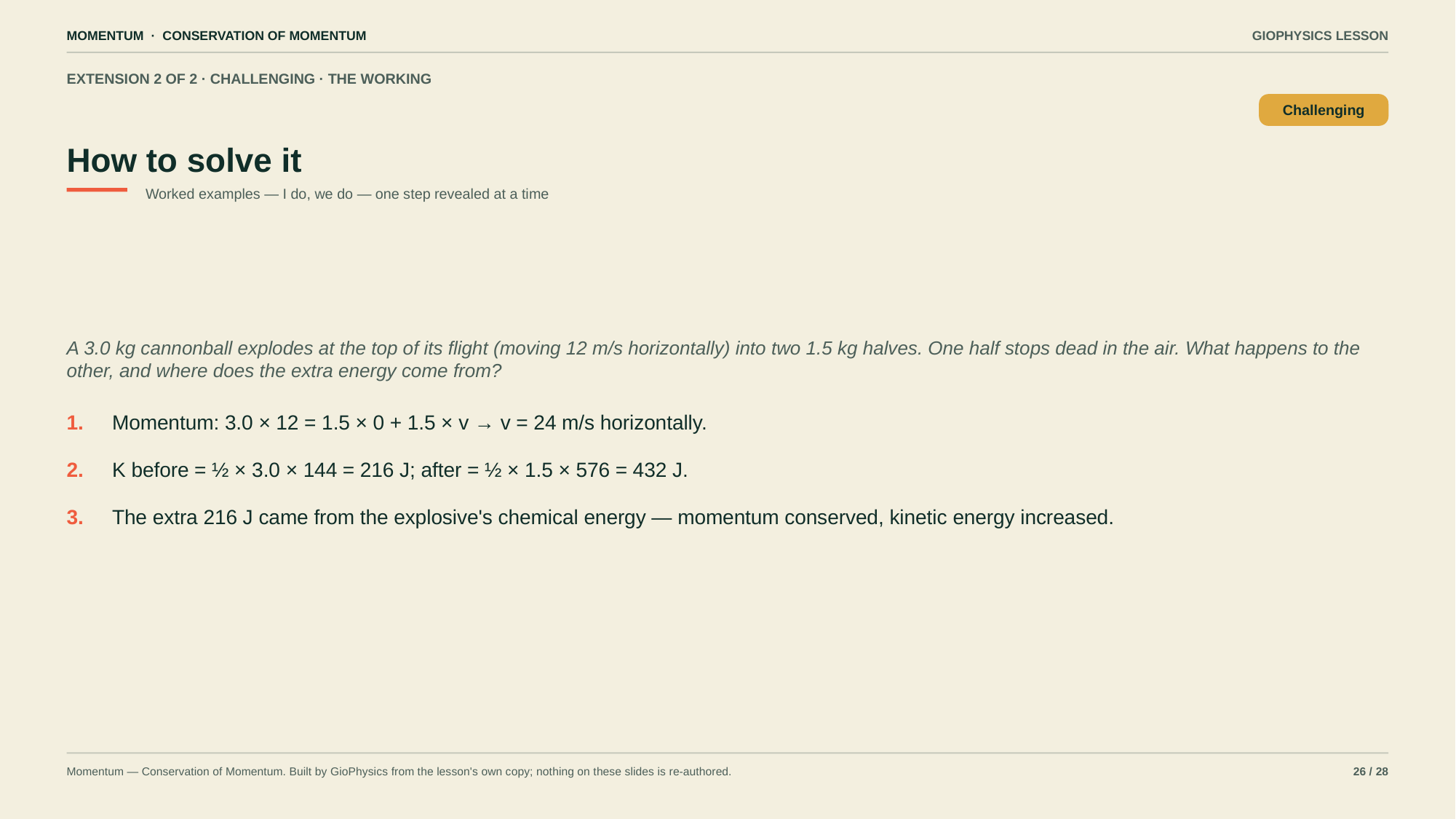

MOMENTUM  ·  CONSERVATION OF MOMENTUM
GIOPHYSICS LESSON

EXTENSION 2 OF 2 · CHALLENGING · THE WORKING
How to solve it

Challenging
Worked examples — I do, we do — one step revealed at a time

A 3.0 kg cannonball explodes at the top of its flight (moving 12 m/s horizontally) into two 1.5 kg halves. One half stops dead in the air. What happens to the other, and where does the extra energy come from?
1.
Momentum: 3.0 × 12 = 1.5 × 0 + 1.5 × v → v = 24 m/s horizontally.
2.
K before = ½ × 3.0 × 144 = 216 J; after = ½ × 1.5 × 576 = 432 J.
3.
The extra 216 J came from the explosive's chemical energy — momentum conserved, kinetic energy increased.

Momentum — Conservation of Momentum. Built by GioPhysics from the lesson's own copy; nothing on these slides is re-authored.
26 / 28